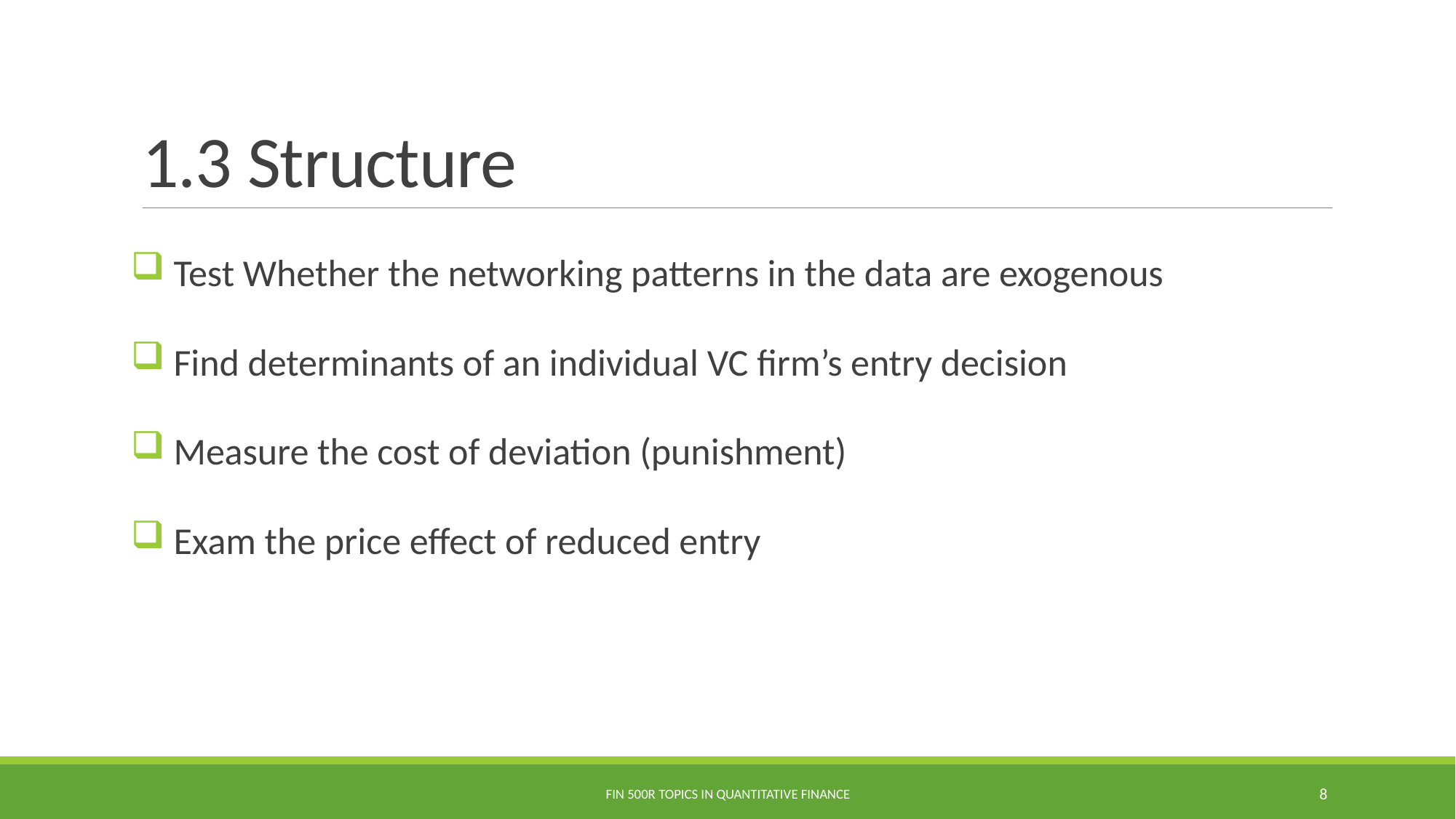

# 1.3 Structure
 Test Whether the networking patterns in the data are exogenous
 Find determinants of an individual VC firm’s entry decision
 Measure the cost of deviation (punishment)
 Exam the price effect of reduced entry
Fin 500R Topics in Quantitative Finance
8